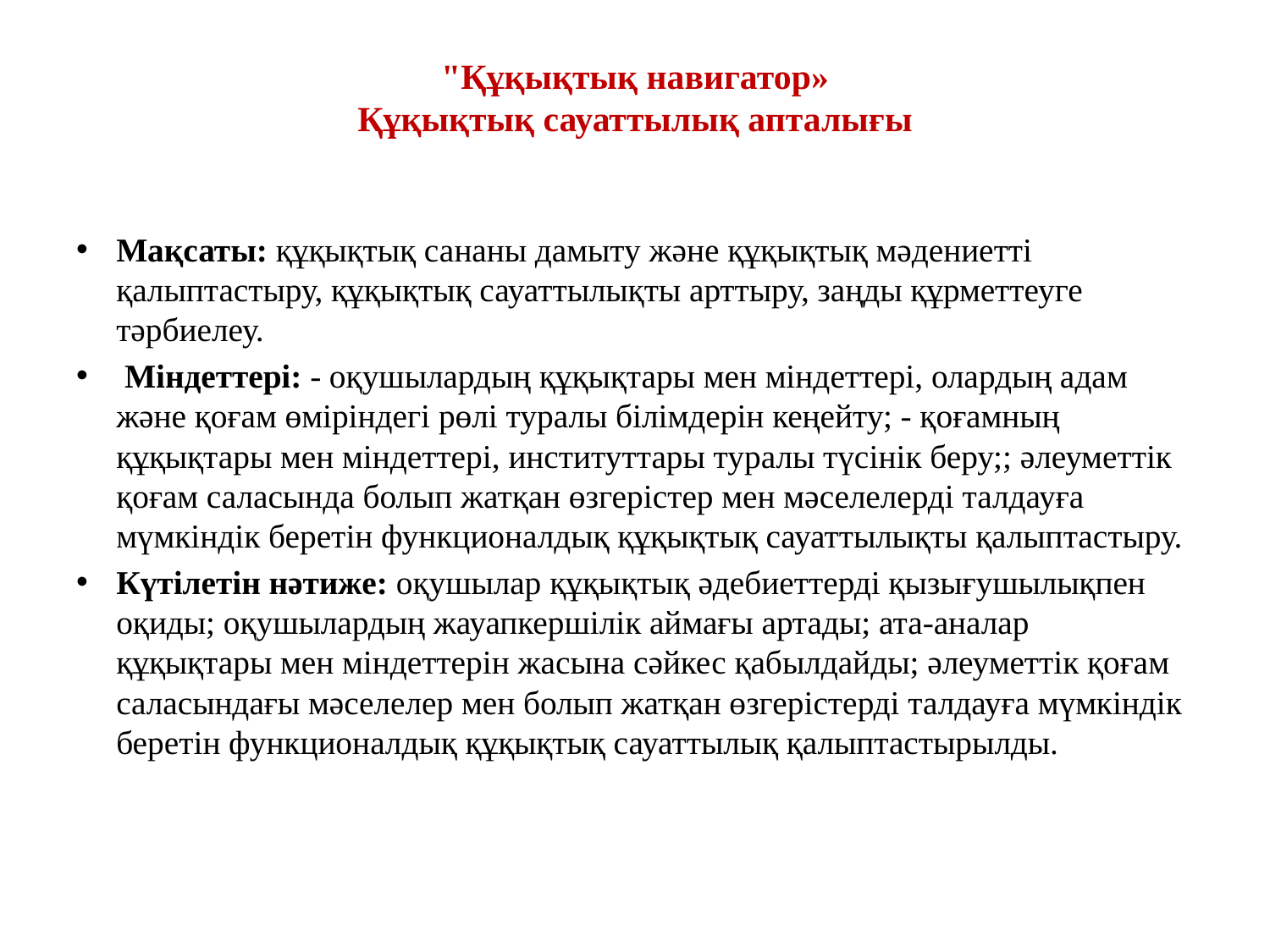

# "Құқықтық навигатор» Құқықтық сауаттылық апталығы
Мақсаты: құқықтық сананы дамыту және құқықтық мәдениетті қалыптастыру, құқықтық сауаттылықты арттыру, заңды құрметтеуге тәрбиелеу.
 Міндеттері: - оқушылардың құқықтары мен міндеттері, олардың адам және қоғам өміріндегі рөлі туралы білімдерін кеңейту; - қоғамның құқықтары мен міндеттері, институттары туралы түсінік беру;; әлеуметтік қоғам саласында болып жатқан өзгерістер мен мәселелерді талдауға мүмкіндік беретін функционалдық құқықтық сауаттылықты қалыптастыру.
Күтілетін нәтиже: оқушылар құқықтық әдебиеттерді қызығушылықпен оқиды; оқушылардың жауапкершілік аймағы артады; ата-аналар құқықтары мен міндеттерін жасына сәйкес қабылдайды; әлеуметтік қоғам саласындағы мәселелер мен болып жатқан өзгерістерді талдауға мүмкіндік беретін функционалдық құқықтық сауаттылық қалыптастырылды.